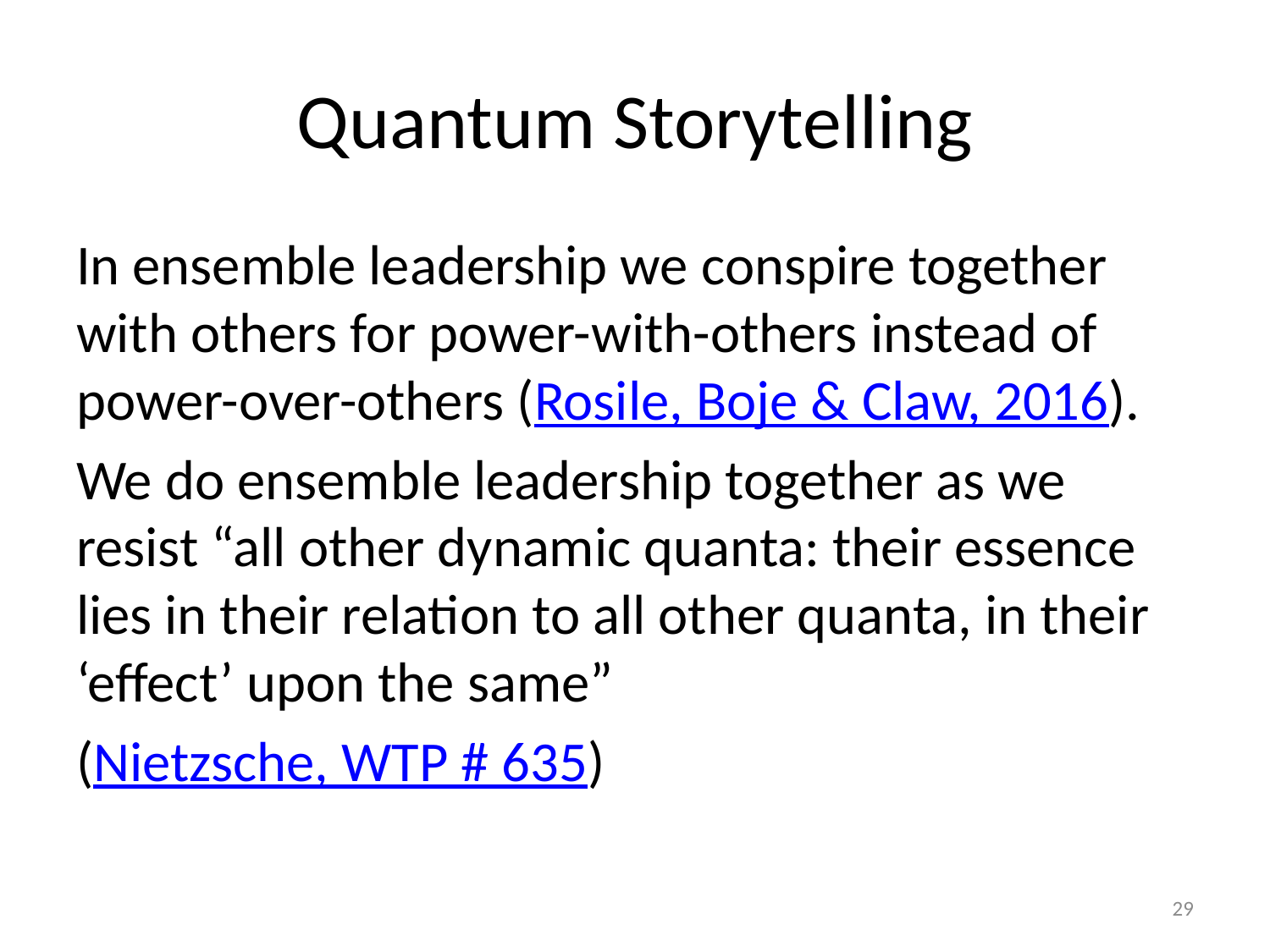

# Quantum Storytelling
In ensemble leadership we conspire together with others for power-with-others instead of power-over-others (Rosile, Boje & Claw, 2016).
We do ensemble leadership together as we resist “all other dynamic quanta: their essence lies in their relation to all other quanta, in their ‘effect’ upon the same”
(Nietzsche, WTP # 635)

29